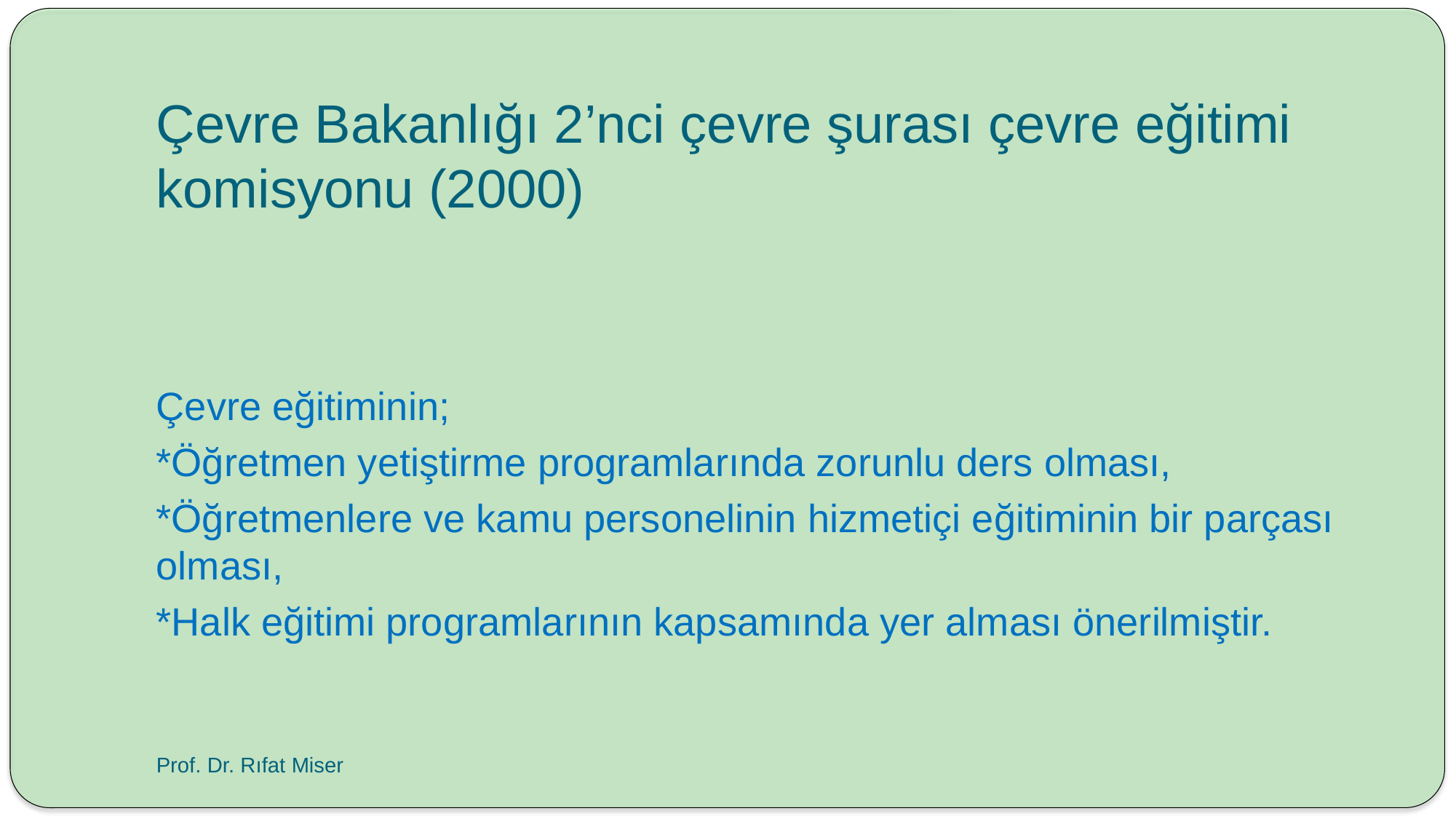

# Çevre Bakanlığı 2’nci çevre şurası çevre eğitimi komisyonu (2000)
Çevre eğitiminin;
*Öğretmen yetiştirme programlarında zorunlu ders olması,
*Öğretmenlere ve kamu personelinin hizmetiçi eğitiminin bir parçası olması,
*Halk eğitimi programlarının kapsamında yer alması önerilmiştir.
Prof. Dr. Rıfat Miser